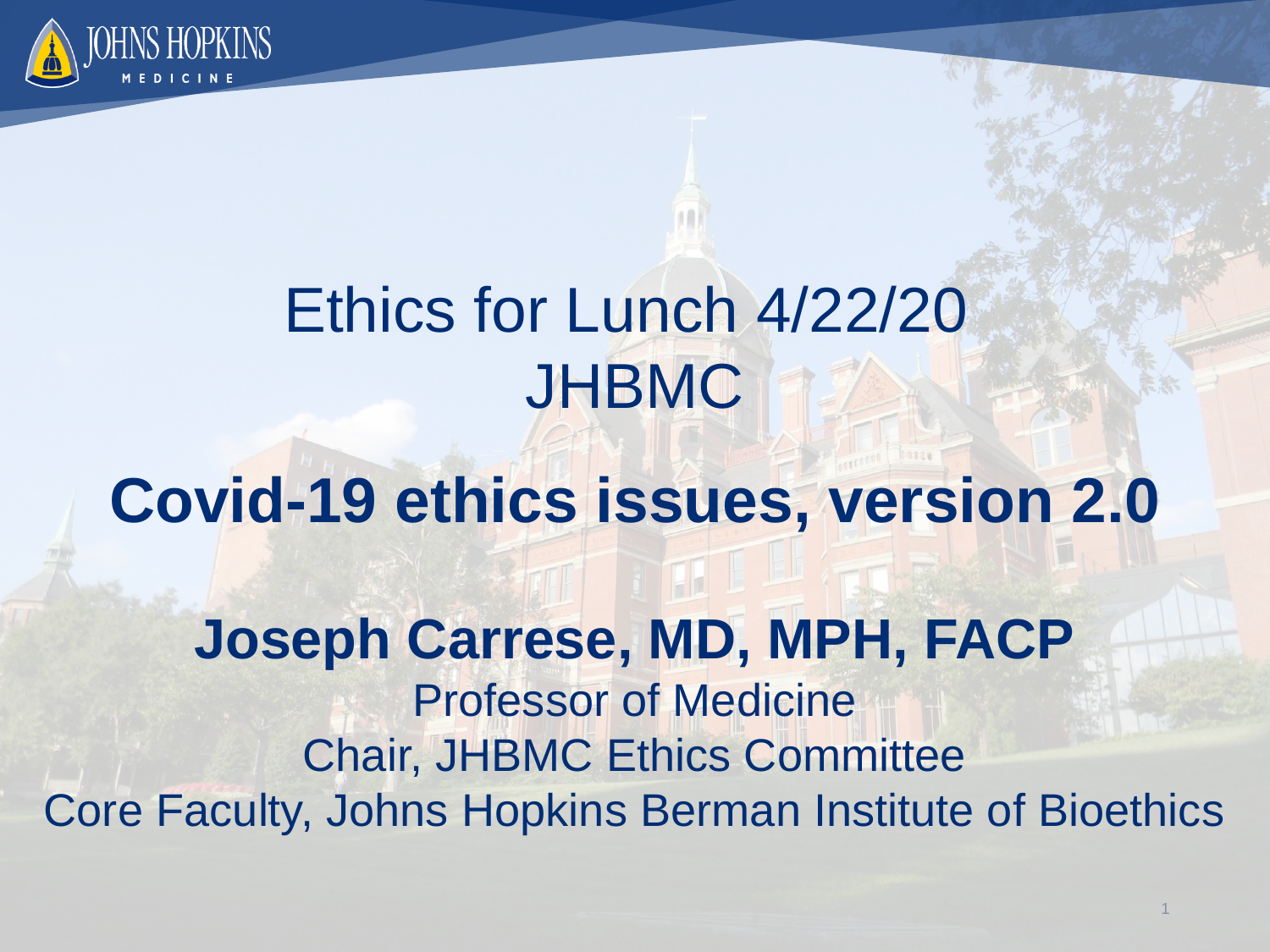

Ethics for Lunch 4/22/20
JHBMC

Covid-19 ethics issues, version 2.0

Joseph Carrese, MD, MPH, FACP
Professor of Medicine
Chair, JHBMC Ethics Committee
Core Faculty, Johns Hopkins Berman Institute of Bioethics

1